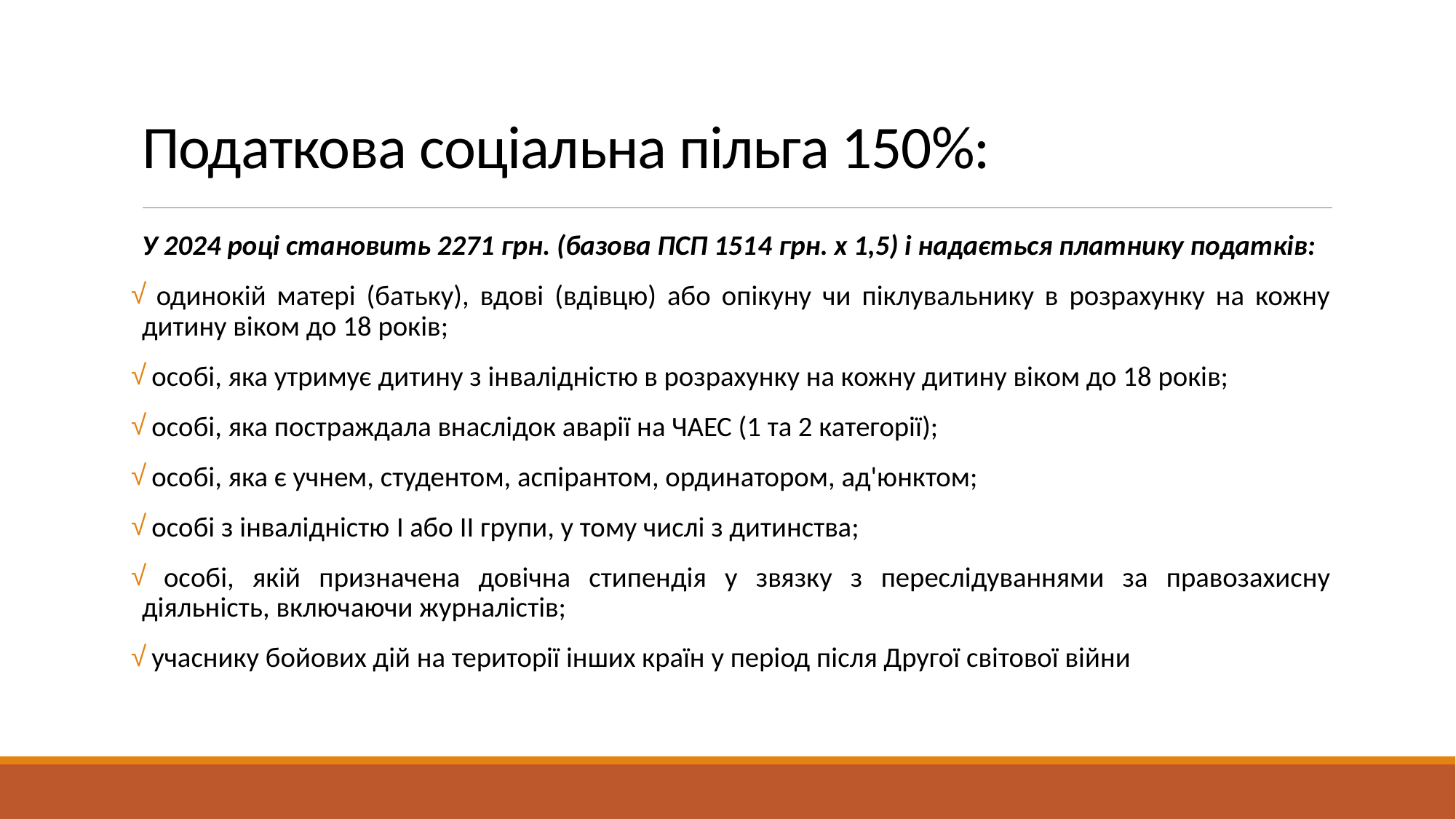

# Податкова соціальна пільга 150%:
У 2024 році становить 2271 грн. (базова ПСП 1514 грн. х 1,5) і надається платнику податків:
 одинокій матері (батьку), вдові (вдівцю) або опікуну чи піклувальнику в розрахунку на кожну дитину віком до 18 років;
 особі, яка утримує дитину з інвалідністю в розрахунку на кожну дитину віком до 18 років;
 особі, яка постраждала внаслідок аварії на ЧАЕС (1 та 2 категорії);
 особі, яка є учнем, студентом, аспірантом, ординатором, ад'юнктом;
 особі з інвалідністю I або II групи, у тому числі з дитинства;
 особі, якій призначена довічна стипендія у звязку з переслідуваннями за правозахисну діяльність, включаючи журналістів;
 учаснику бойових дій на території інших країн у період після Другої світової війни